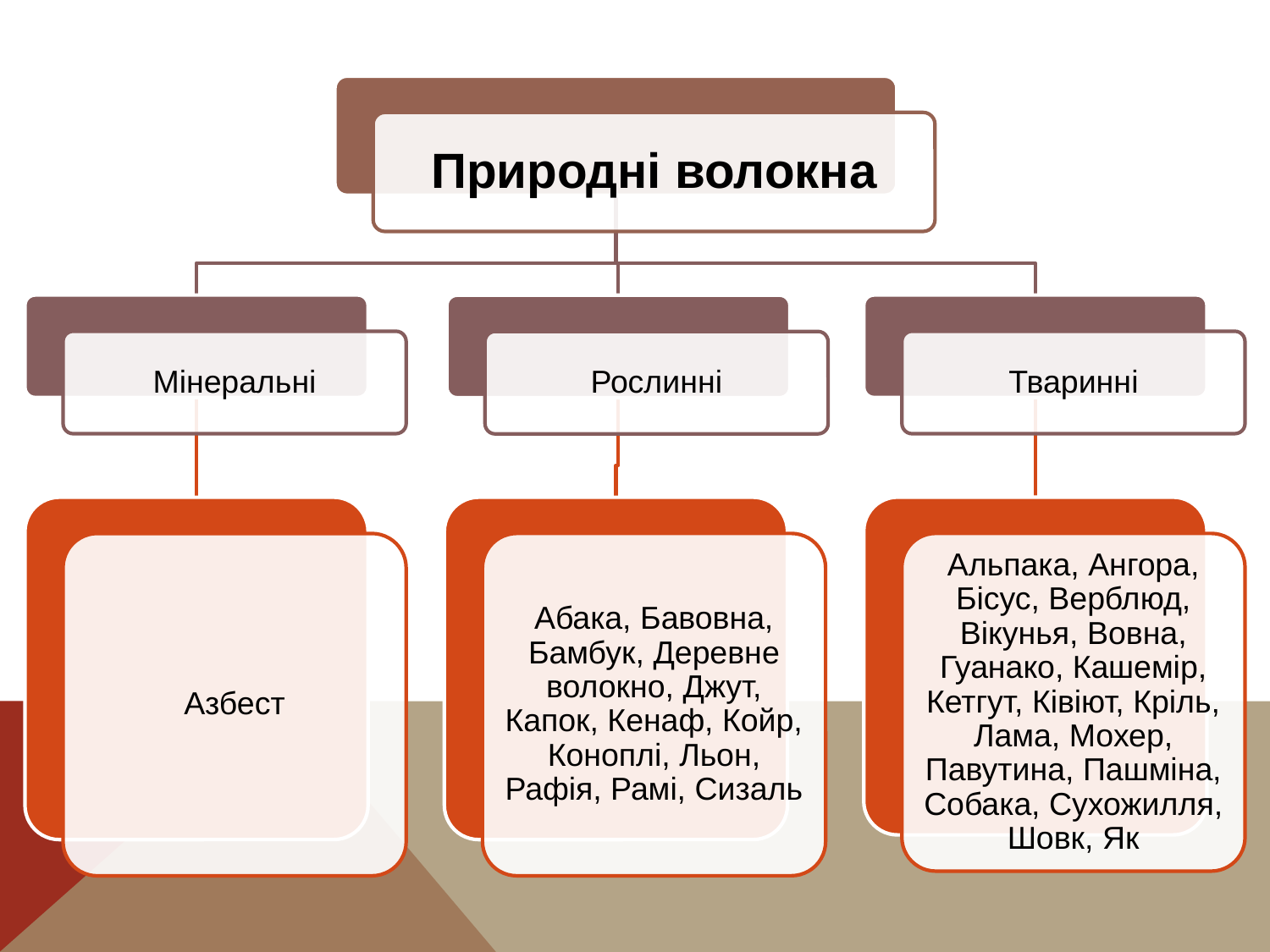

Природні волокна
Мінеральні
Азбест
Рослинні
Абака, Бавовна, Бамбук, Деревне волокно, Джут, Капок, Кенаф, Койр, Коноплі, Льон, Рафія, Рамі, Сизаль
Тваринні
Альпака, Ангора, Бісус, Верблюд, Вікунья, Вовна, Гуанако, Кашемір, Кетгут, Ківіют, Кріль, Лама, Мохер, Павутина, Пашміна, Собака, Сухожилля, Шовк, Як